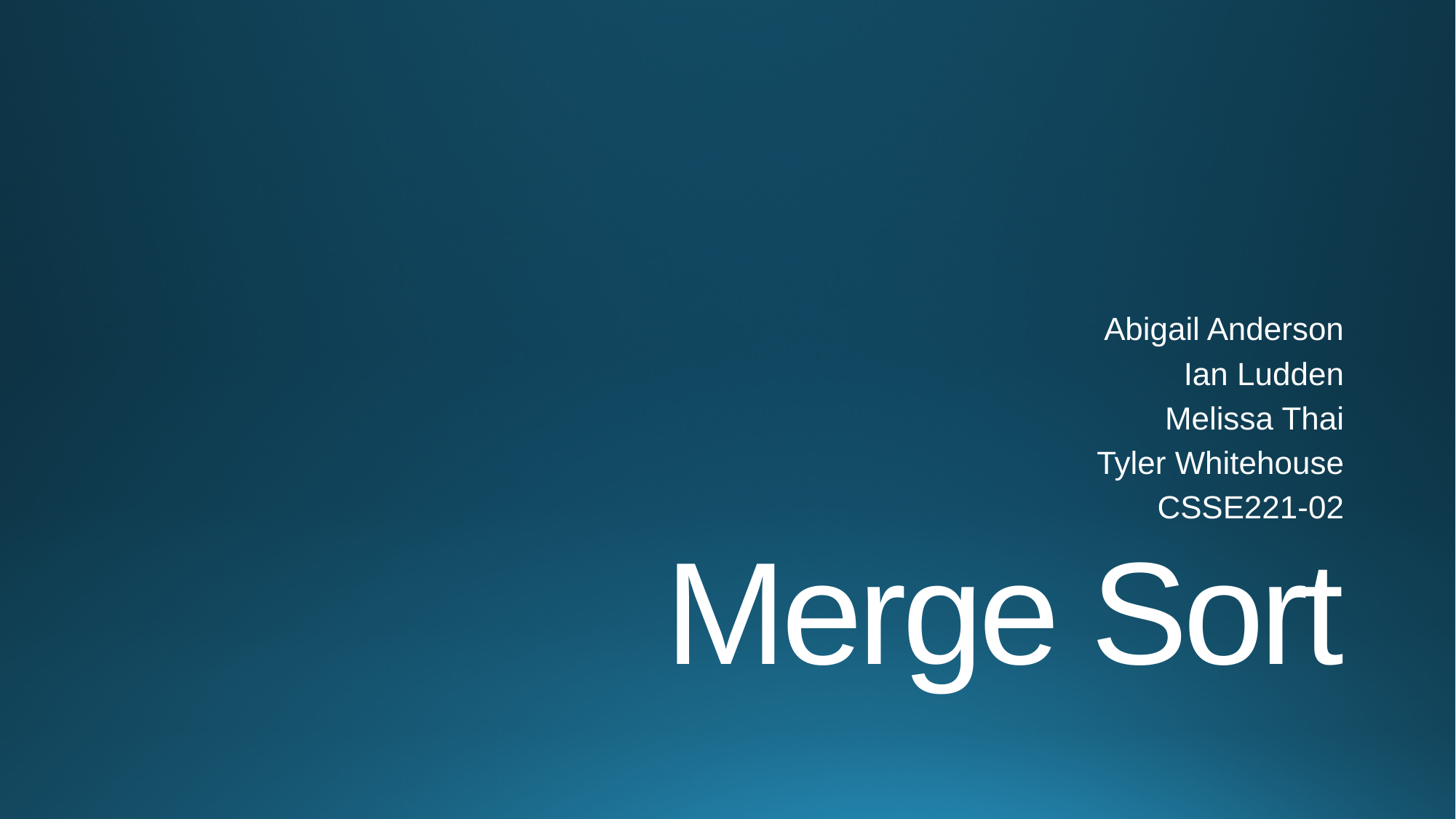

Abigail Anderson
Ian Ludden
Melissa Thai
Tyler Whitehouse
CSSE221-02
# Merge Sort